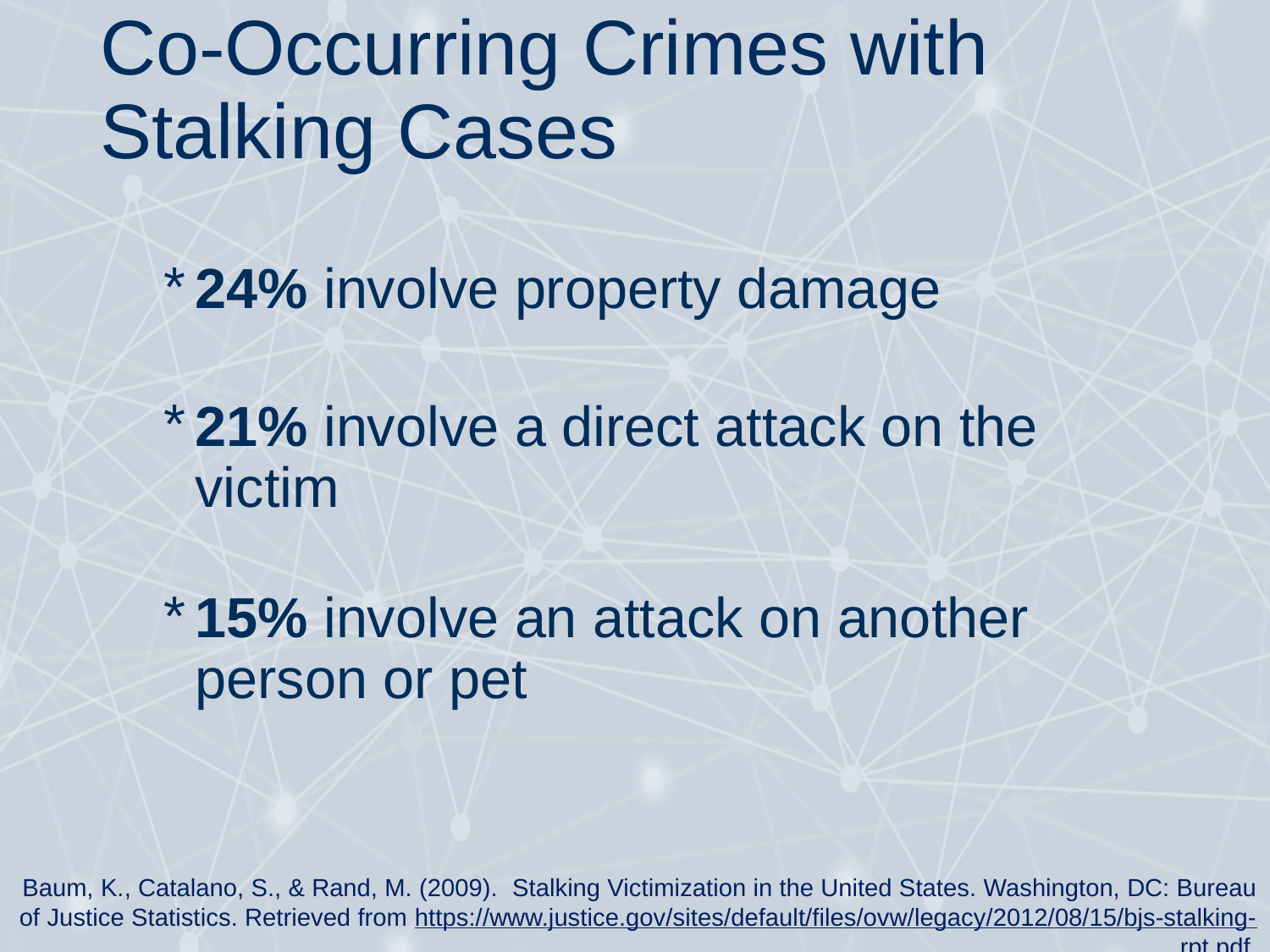

# Co-Occurring Crimes with Stalking Cases
24% involve property damage
21% involve a direct attack on the victim
15% involve an attack on another person or pet

Baum, K., Catalano, S., & Rand, M. (2009).  Stalking Victimization in the United States. Washington, DC: Bureau of Justice Statistics. Retrieved from https://www.justice.gov/sites/default/files/ovw/legacy/2012/08/15/bjs-stalking-rpt.pdf.